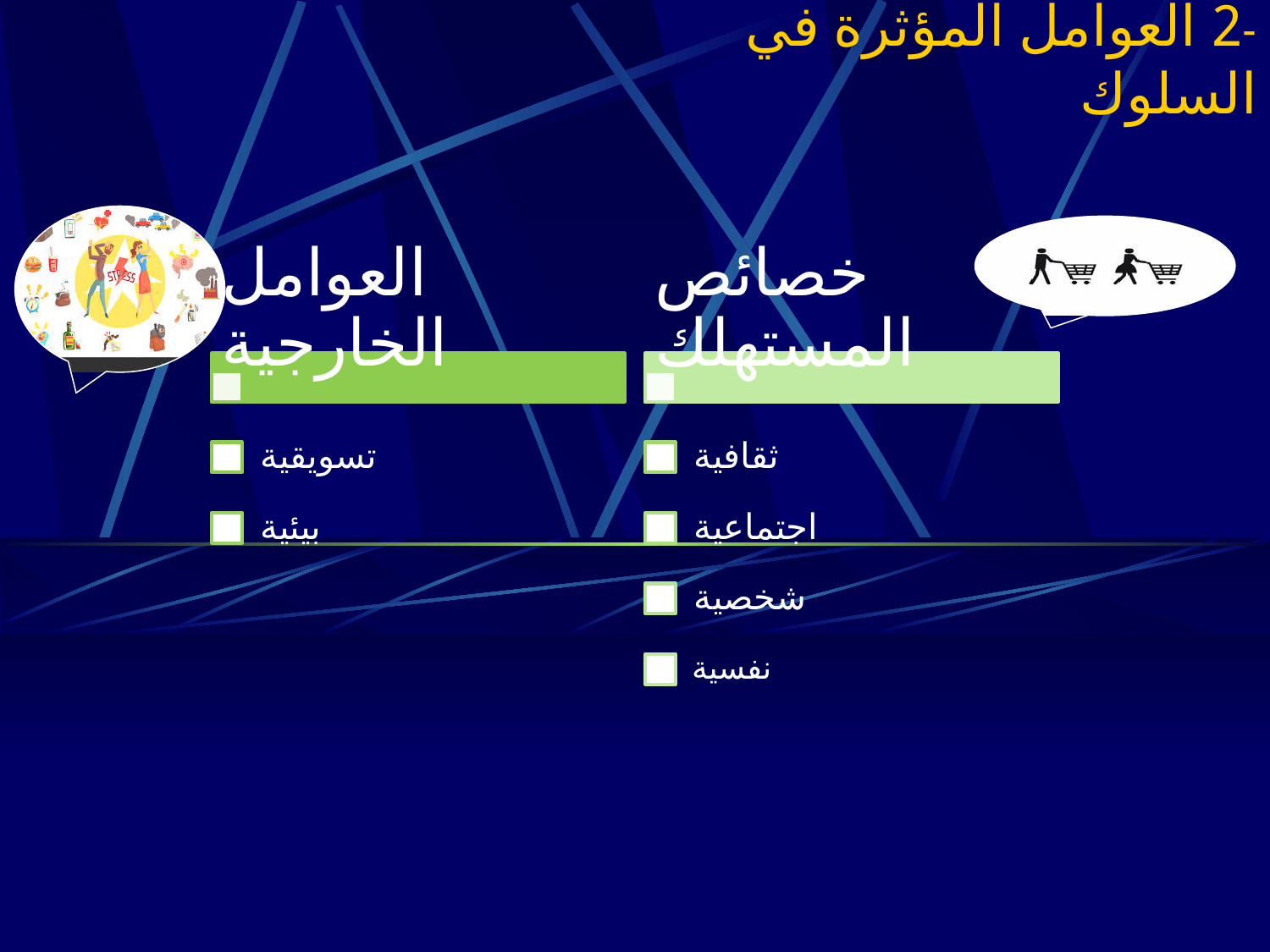

# -2 العوامل المؤثرة في السلوك

العوامل الخارجية
تسويقية
بيئية
خصائص المستهلك
ثقافية
اجتماعية
شخصية
نفسية